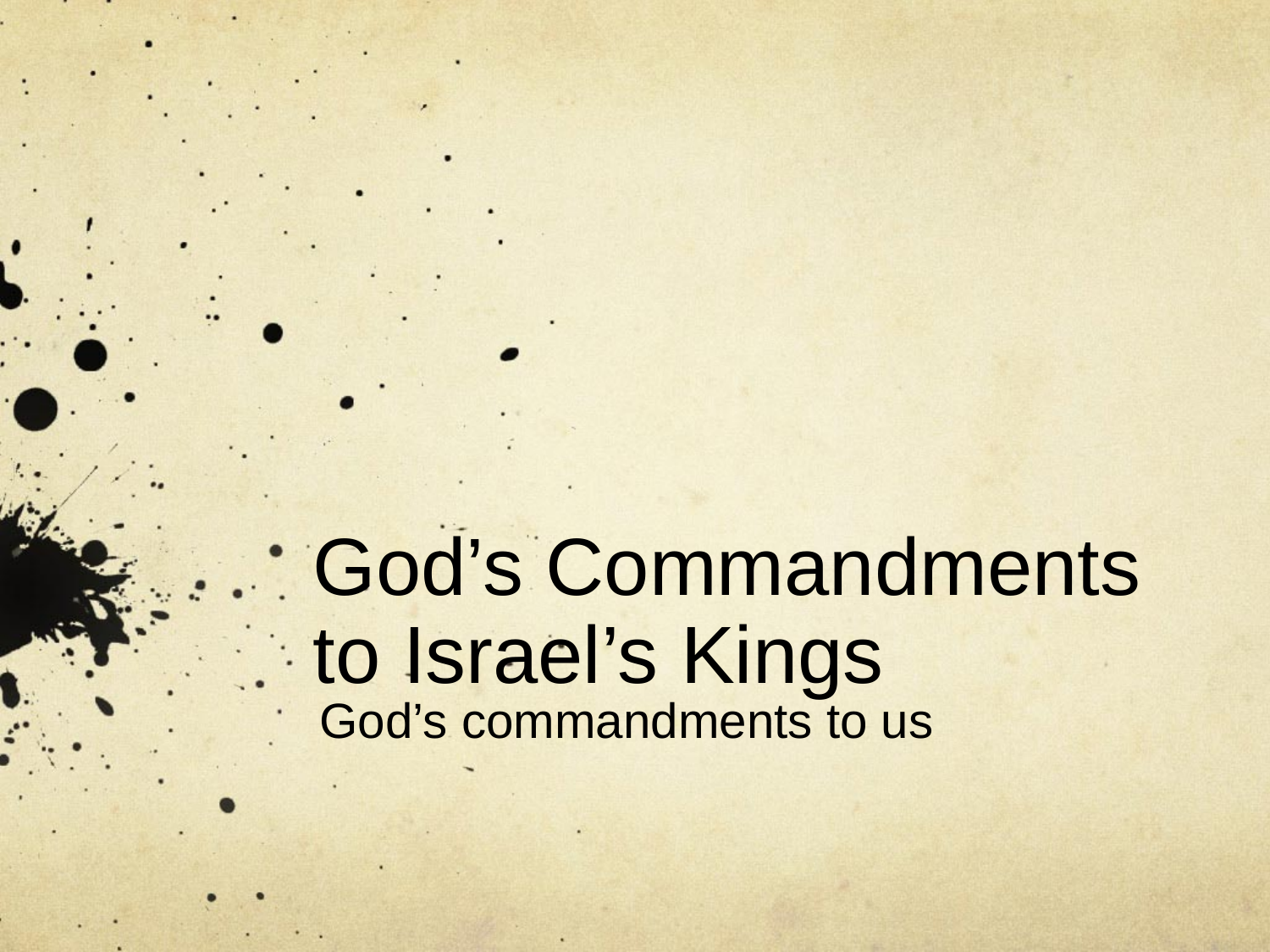

# God’s Commandments to Israel’s Kings
God’s commandments to us